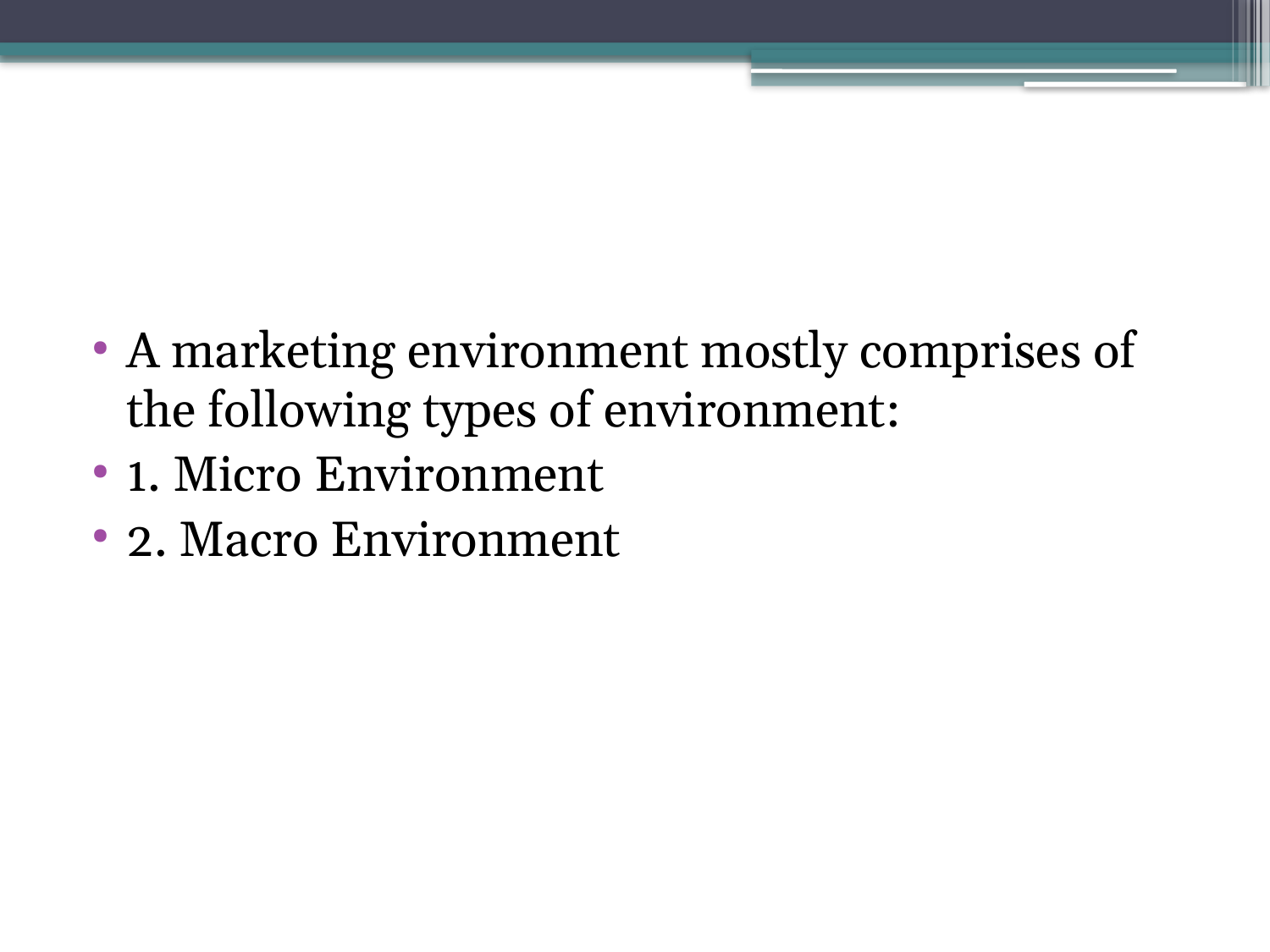

A marketing environment mostly comprises of the following types of environment:
1. Micro Environment
2. Macro Environment